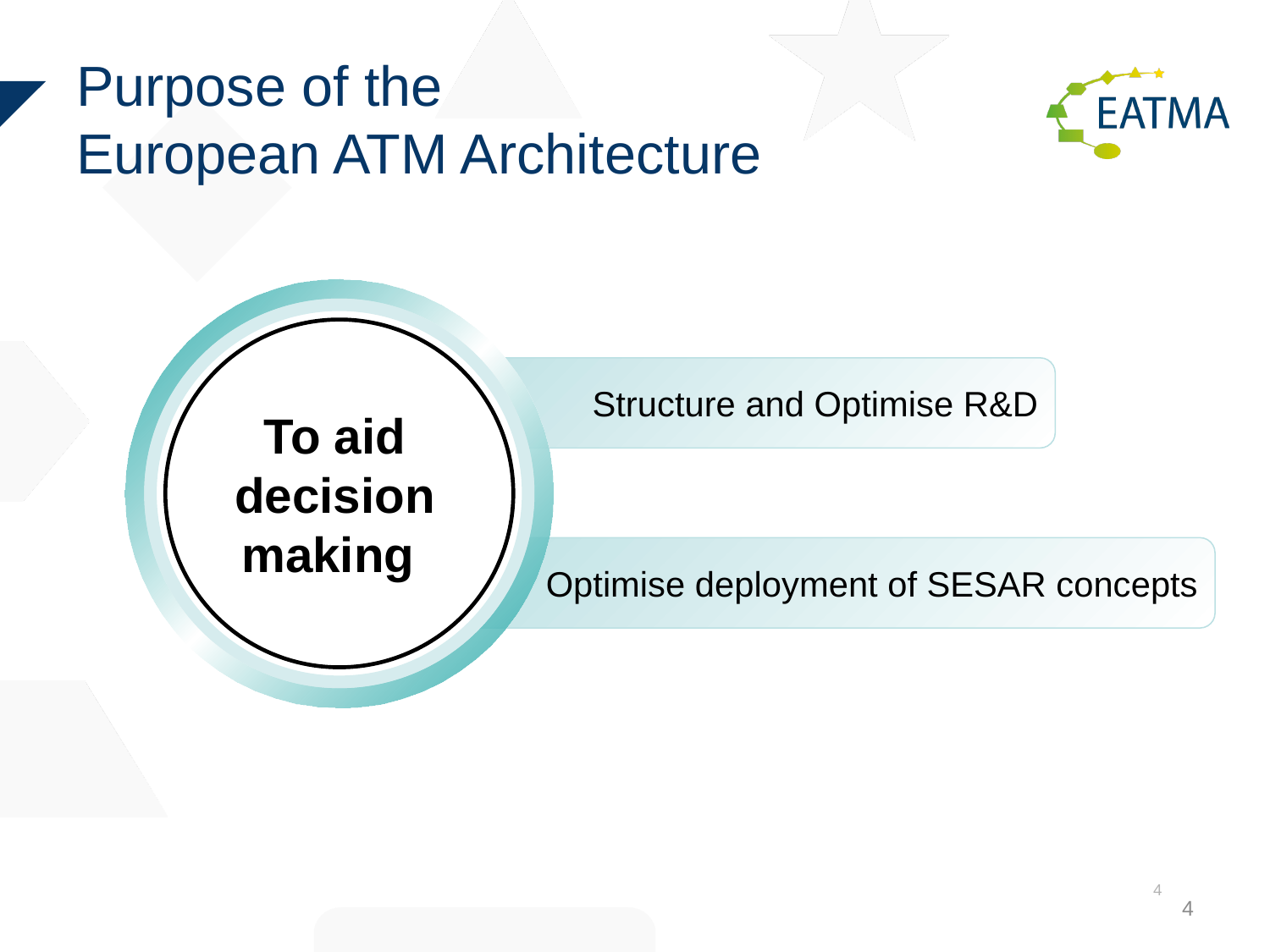

# Purpose of the European ATM Architecture

Structure and Optimise R&D
To aid decision making
Optimise deployment of SESAR concepts
4
4